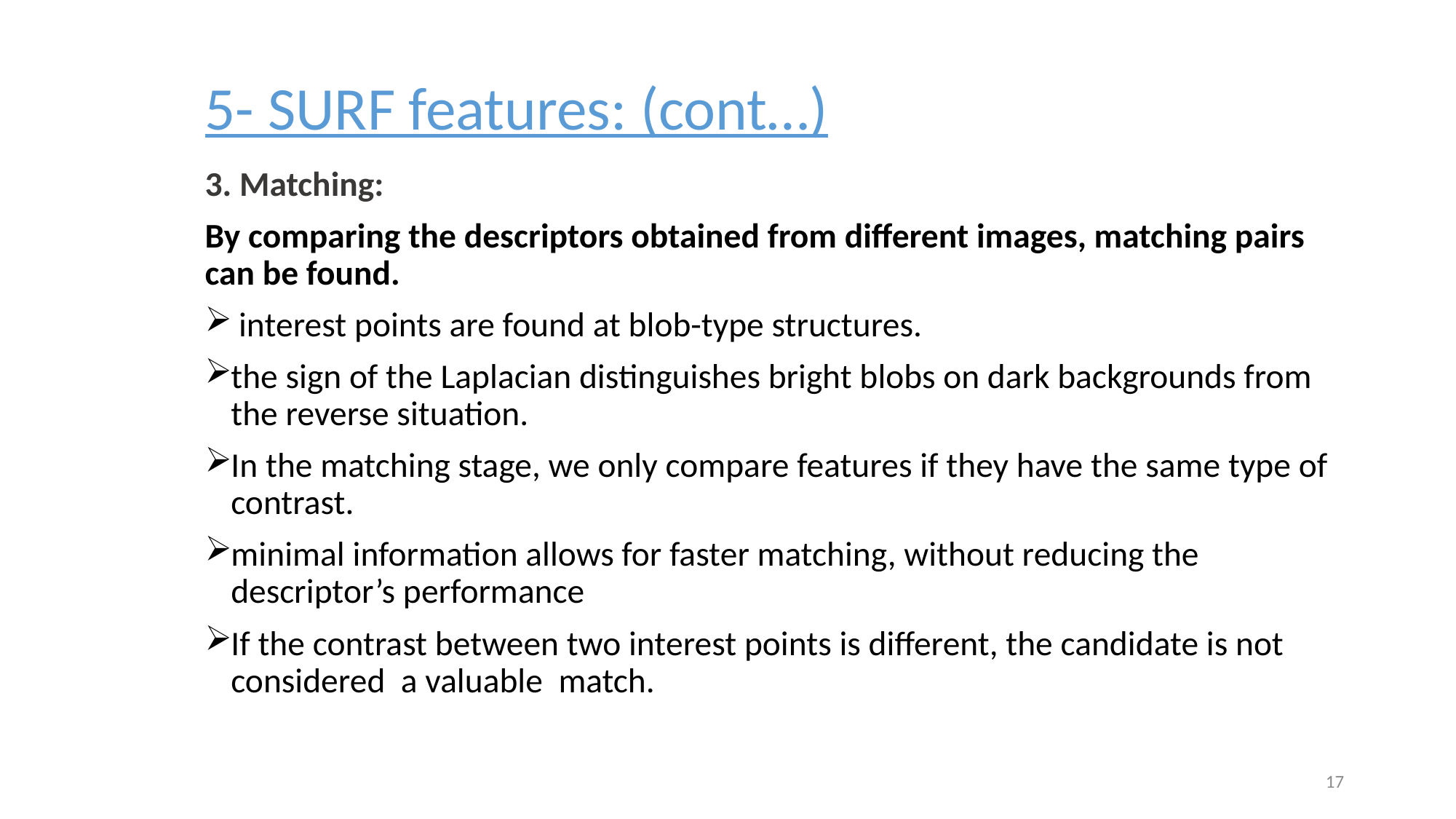

# 5- SURF features: (cont…)
3. Matching:
By comparing the descriptors obtained from different images, matching pairs can be found.
 interest points are found at blob-type structures.
the sign of the Laplacian distinguishes bright blobs on dark backgrounds from the reverse situation.
In the matching stage, we only compare features if they have the same type of contrast.
minimal information allows for faster matching, without reducing the descriptor’s performance
If the contrast between two interest points is different, the candidate is not considered  a valuable  match.

17